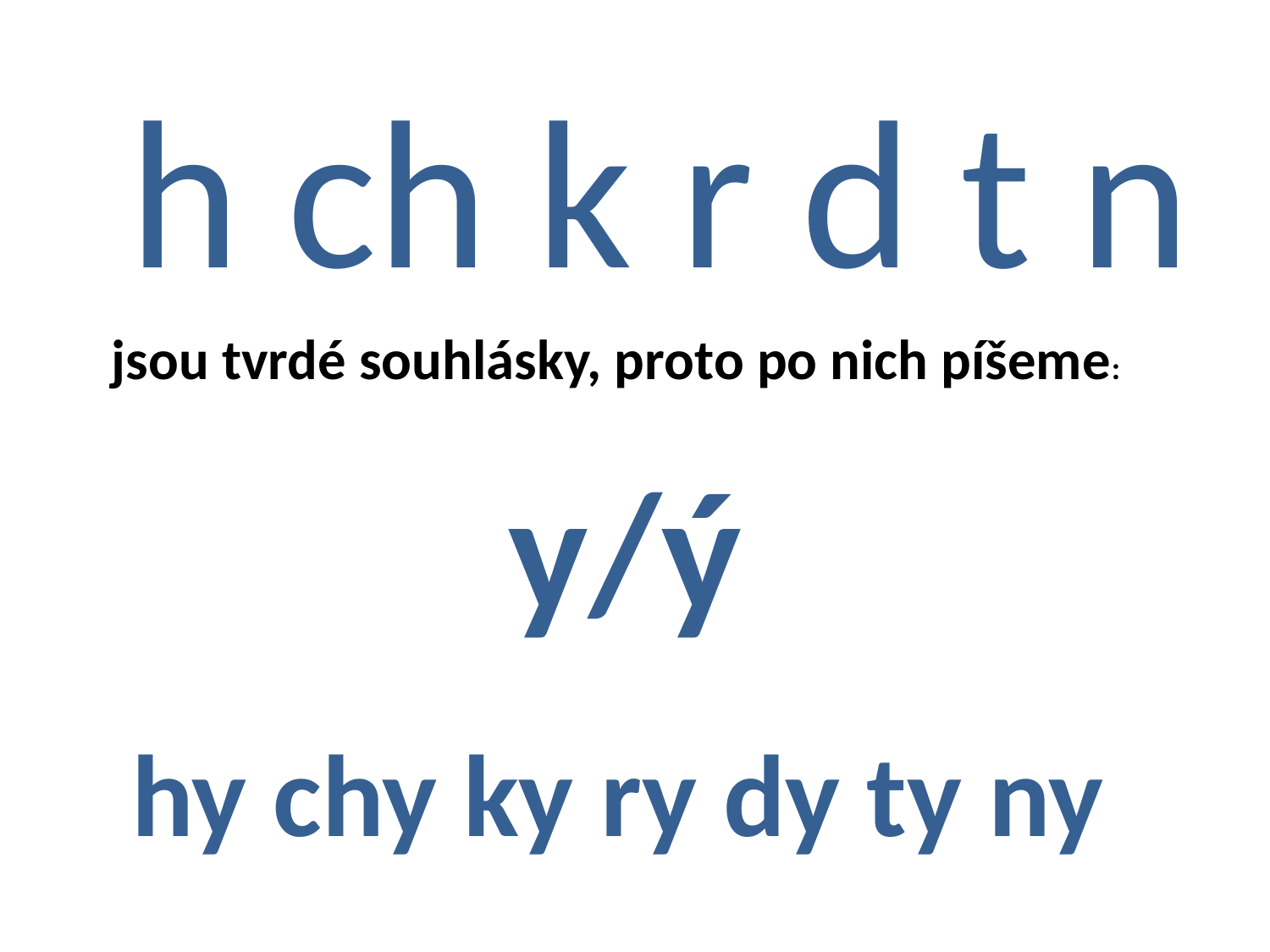

h ch k r d t n
jsou tvrdé souhlásky, proto po nich píšeme:
y/ý
hy chy ky ry dy ty ny